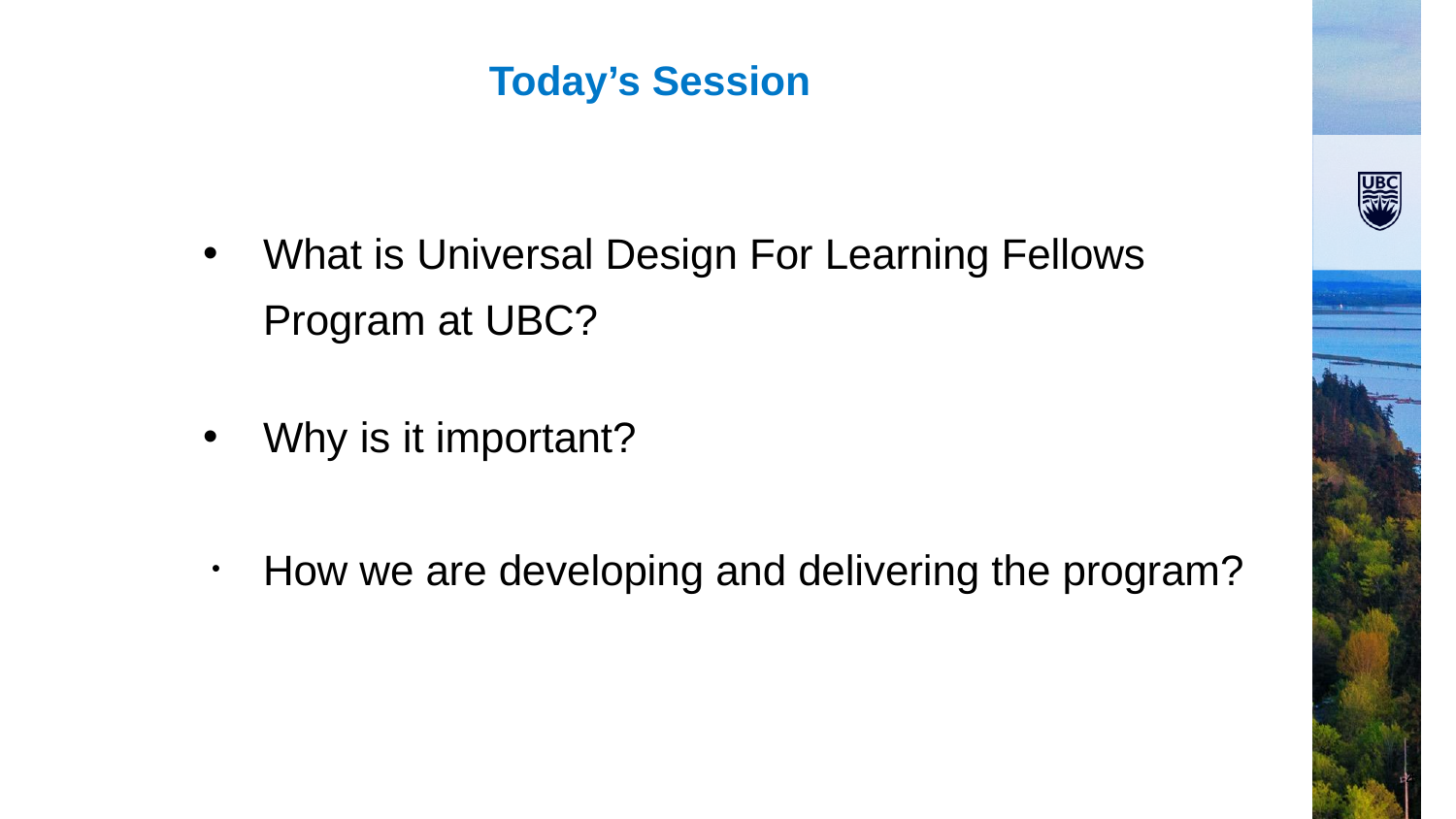

# Today’s Session
What is Universal Design For Learning Fellows Program at UBC?
Why is it important?
How we are developing and delivering the program?